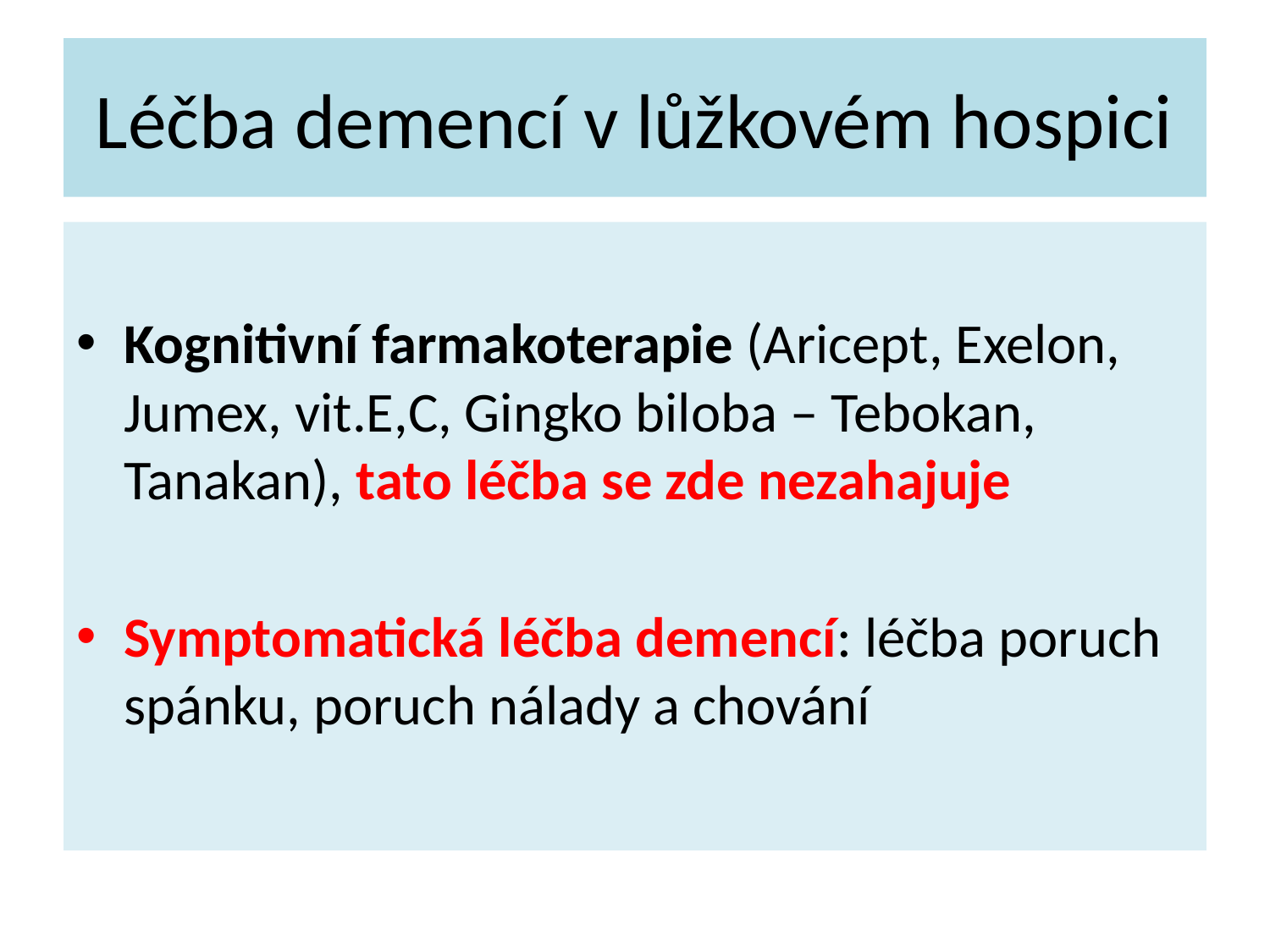

# Léčba demencí v lůžkovém hospici

Kognitivní farmakoterapie (Aricept, Exelon, Jumex, vit.E,C, Gingko biloba – Tebokan, Tanakan), tato léčba se zde nezahajuje

Symptomatická léčba demencí: léčba poruch spánku, poruch nálady a chování